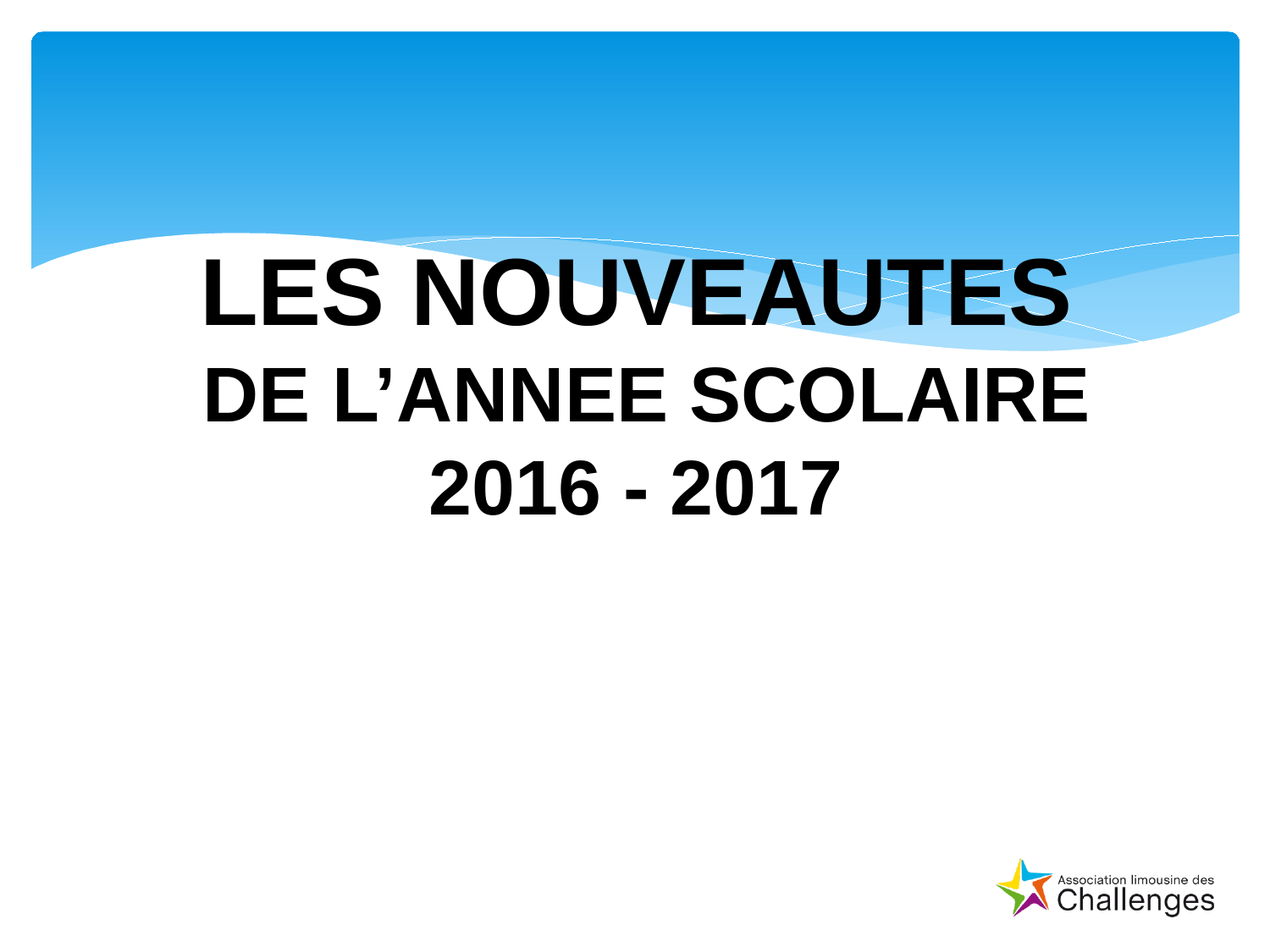

# LES NOUVEAUTES DE L’ANNEE SCOLAIRE 2016 - 2017